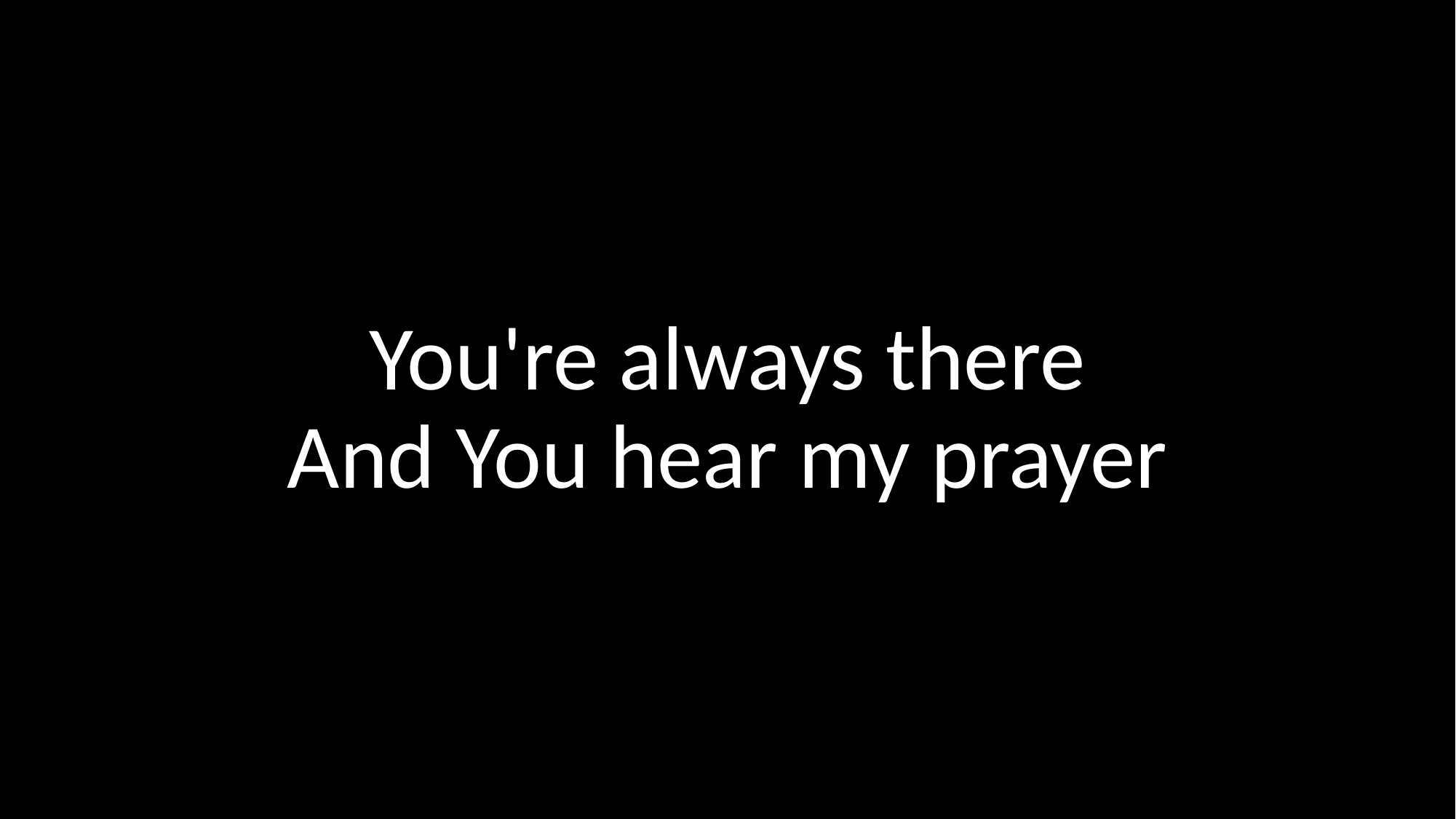

# You're always there And You hear my prayer